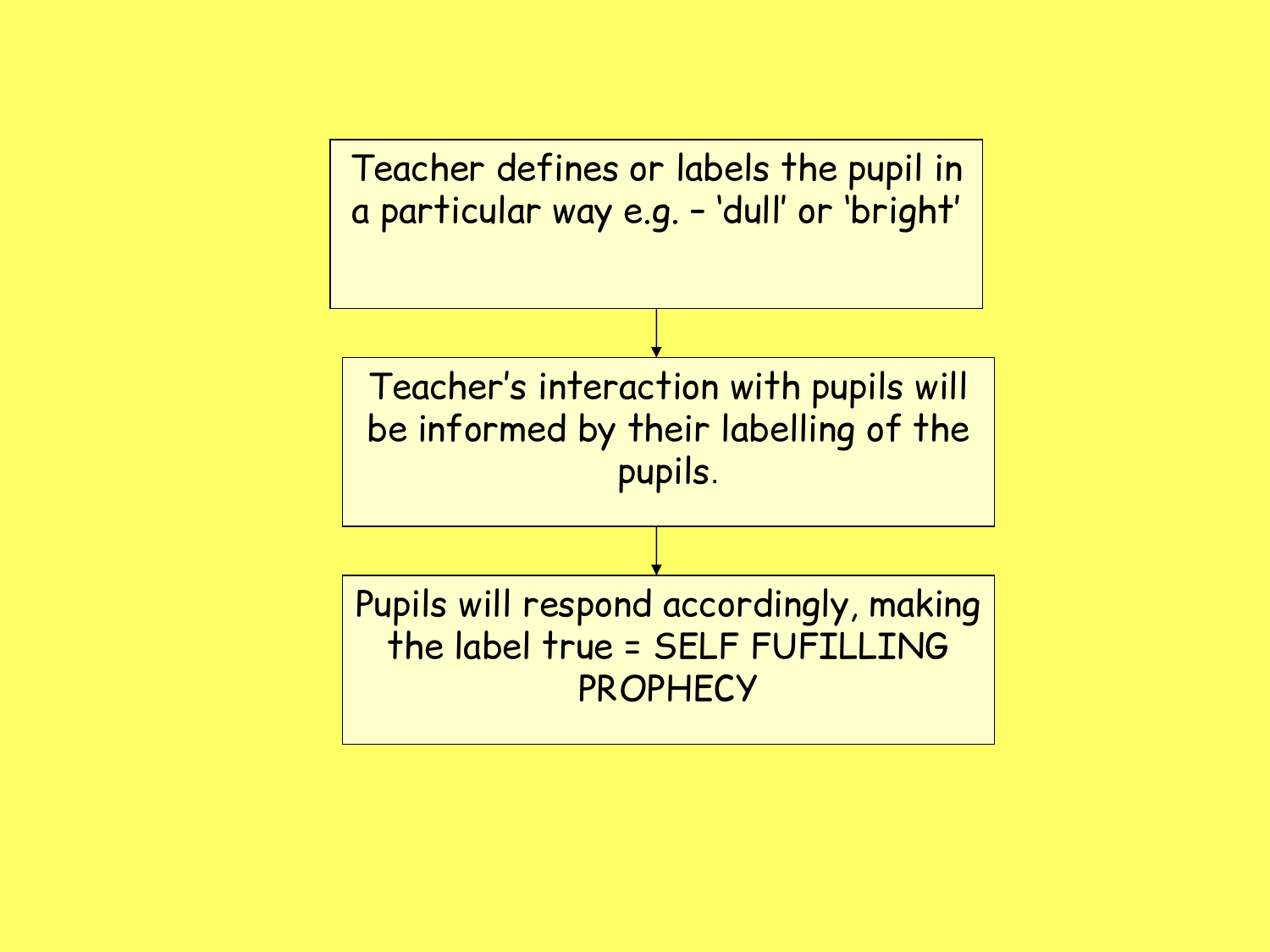

Teacher defines or labels the pupil in a particular way e.g. – ‘dull’ or ‘bright’

Teacher’s interaction with pupils will be informed by their labelling of the pupils.

Pupils will respond accordingly, making the label true = SELF FUFILLING PROPHECY